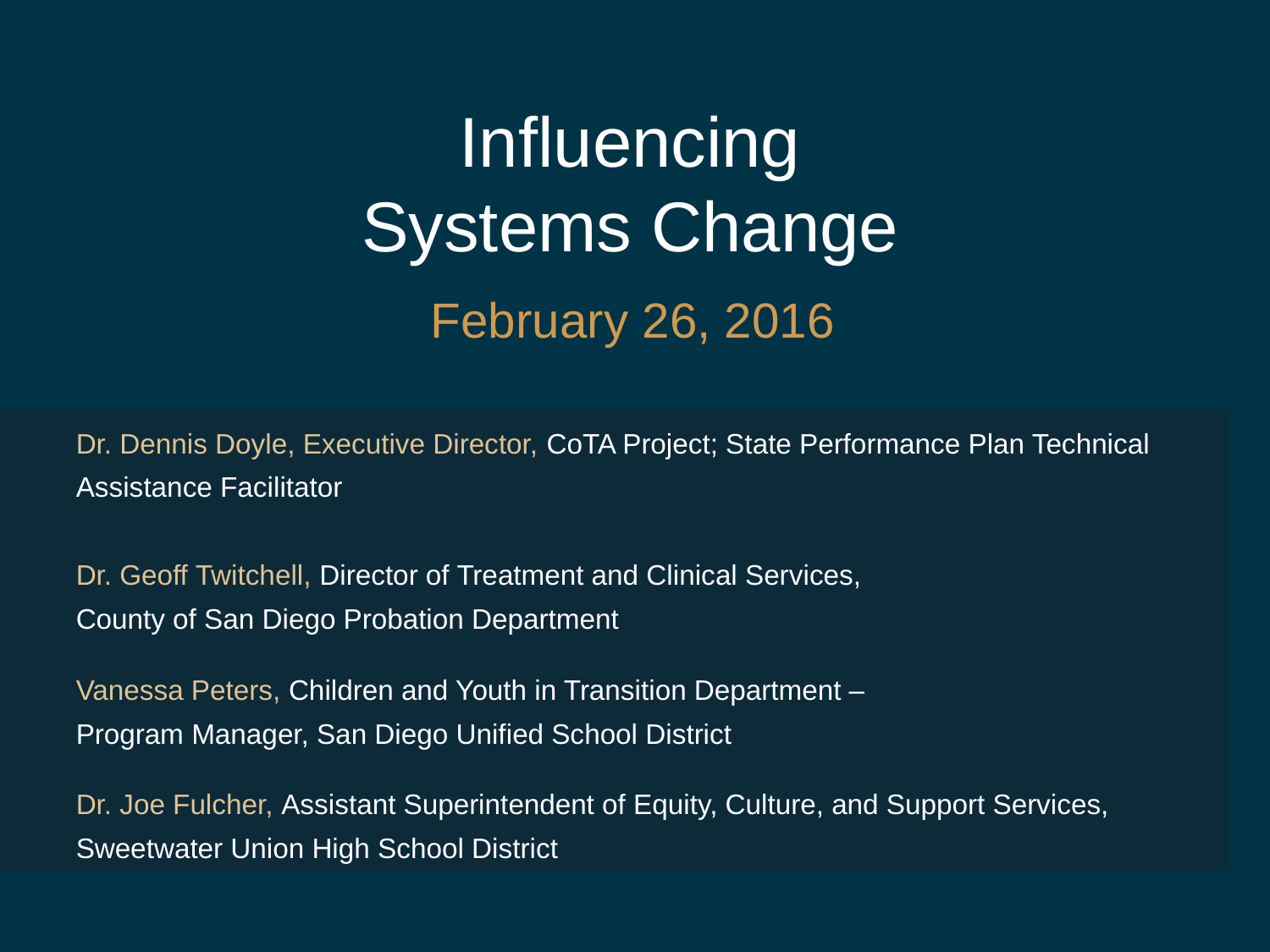

# Influencing Systems Change
February 26, 2016
Dr. Dennis Doyle, Executive Director, CoTA Project; State Performance Plan Technical Assistance Facilitator

Dr. Geoff Twitchell, Director of Treatment and Clinical Services,
County of San Diego Probation Department

Vanessa Peters, Children and Youth in Transition Department –
Program Manager, San Diego Unified School District

Dr. Joe Fulcher, Assistant Superintendent of Equity, Culture, and Support Services, Sweetwater Union High School District